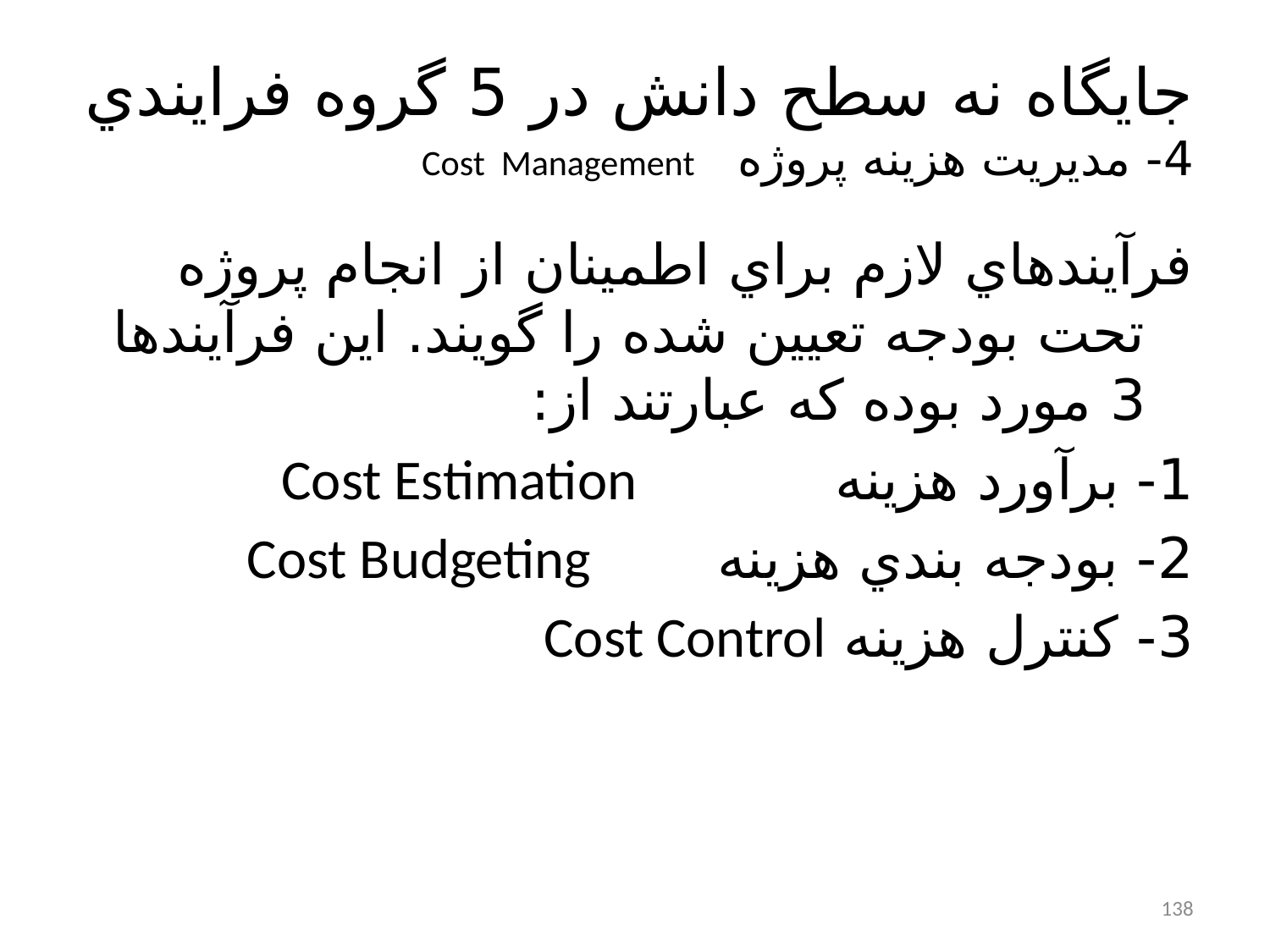

# جايگاه نه سطح دانش در 5 گروه فرايندي 4- مديريت هزينه پروژه   Cost  Management
فرآيندهاي لازم براي اطمينان از انجام پروژه تحت بودجه تعيين شده را گويند. اين فرآيندها 3 مورد بوده که عبارتند از:
1- برآورد هزينه           Cost Estimation
2- بودجه بندي هزينه       Cost Budgeting
3- کنترل هزينه Cost Control
138